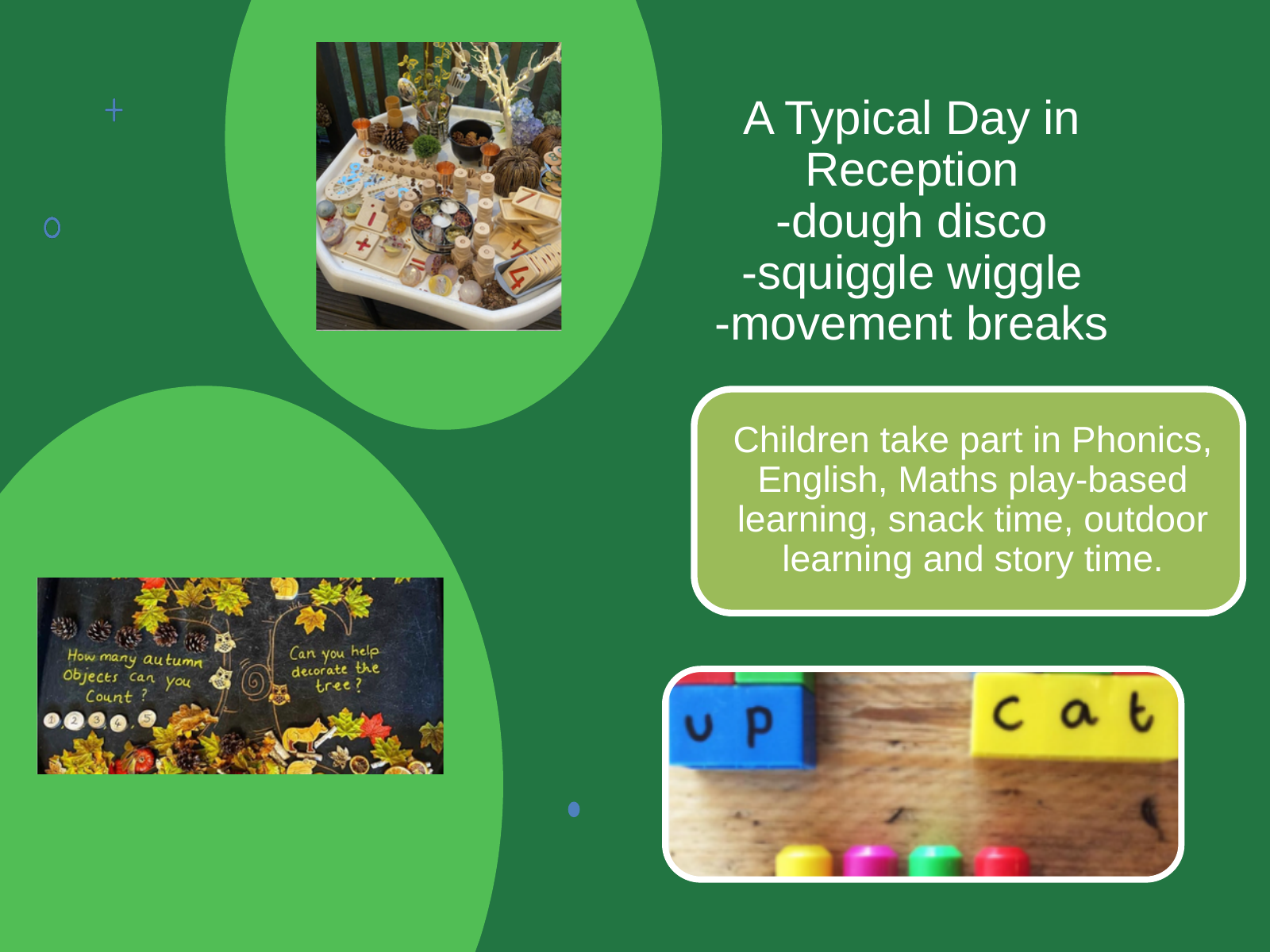

A Typical Day in Reception
-dough disco
-squiggle wiggle
-movement breaks

Children take part in Phonics, English, Maths play-based learning, snack time, outdoor learning and story time.